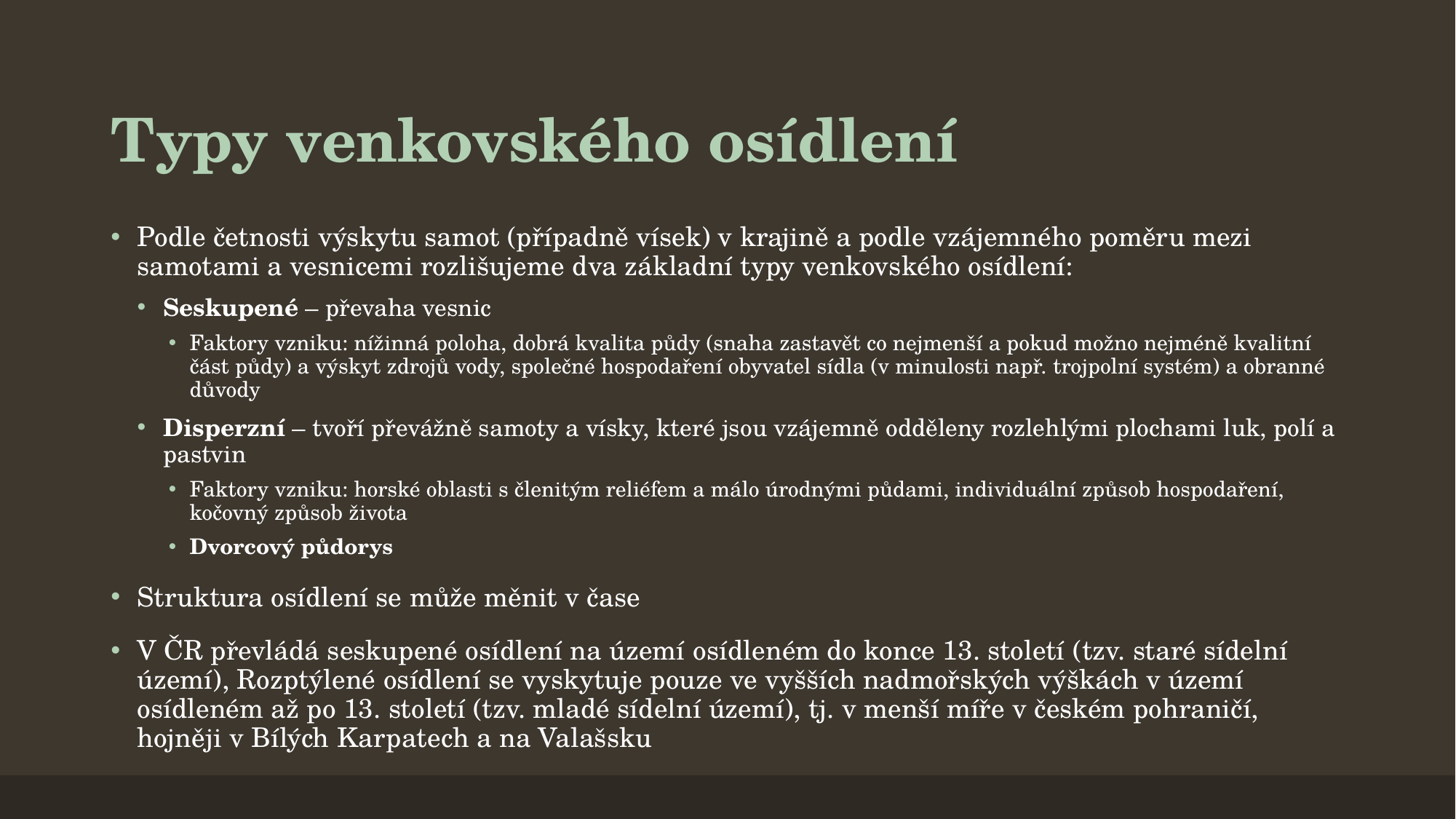

# Typy venkovského osídlení
Podle četnosti výskytu samot (případně vísek) v krajině a podle vzájemného poměru mezi samotami a vesnicemi rozlišujeme dva základní typy venkovského osídlení:
Seskupené – převaha vesnic
Faktory vzniku: nížinná poloha, dobrá kvalita půdy (snaha zastavět co nejmenší a pokud možno nejméně kvalitní část půdy) a výskyt zdrojů vody, společné hospodaření obyvatel sídla (v minulosti např. trojpolní systém) a obranné důvody
Disperzní – tvoří převážně samoty a vísky, které jsou vzájemně odděleny rozlehlými plochami luk, polí a pastvin
Faktory vzniku: horské oblasti s členitým reliéfem a málo úrodnými půdami, individuální způsob hospodaření, kočovný způsob života
Dvorcový půdorys
Struktura osídlení se může měnit v čase
V ČR převládá seskupené osídlení na území osídleném do konce 13. století (tzv. staré sídelní území), Rozptýlené osídlení se vyskytuje pouze ve vyšších nadmořských výškách v území osídleném až po 13. století (tzv. mladé sídelní území), tj. v menší míře v českém pohraničí, hojněji v Bílých Karpatech a na Valašsku